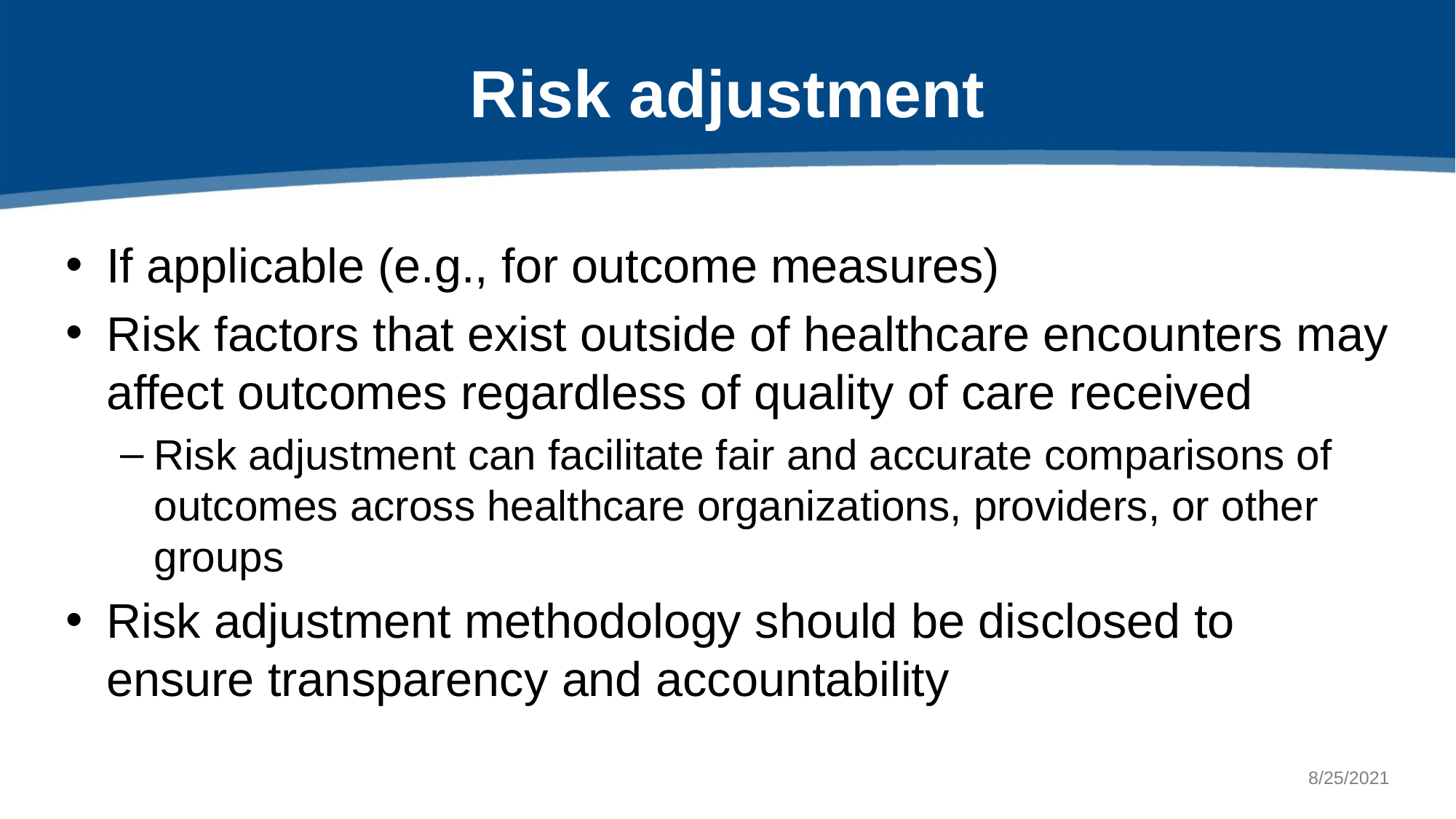

# Risk adjustment
If applicable (e.g., for outcome measures)
Risk factors that exist outside of healthcare encounters may affect outcomes regardless of quality of care received
Risk adjustment can facilitate fair and accurate comparisons of outcomes across healthcare organizations, providers, or other groups
Risk adjustment methodology should be disclosed to ensure transparency and accountability
8/25/2021